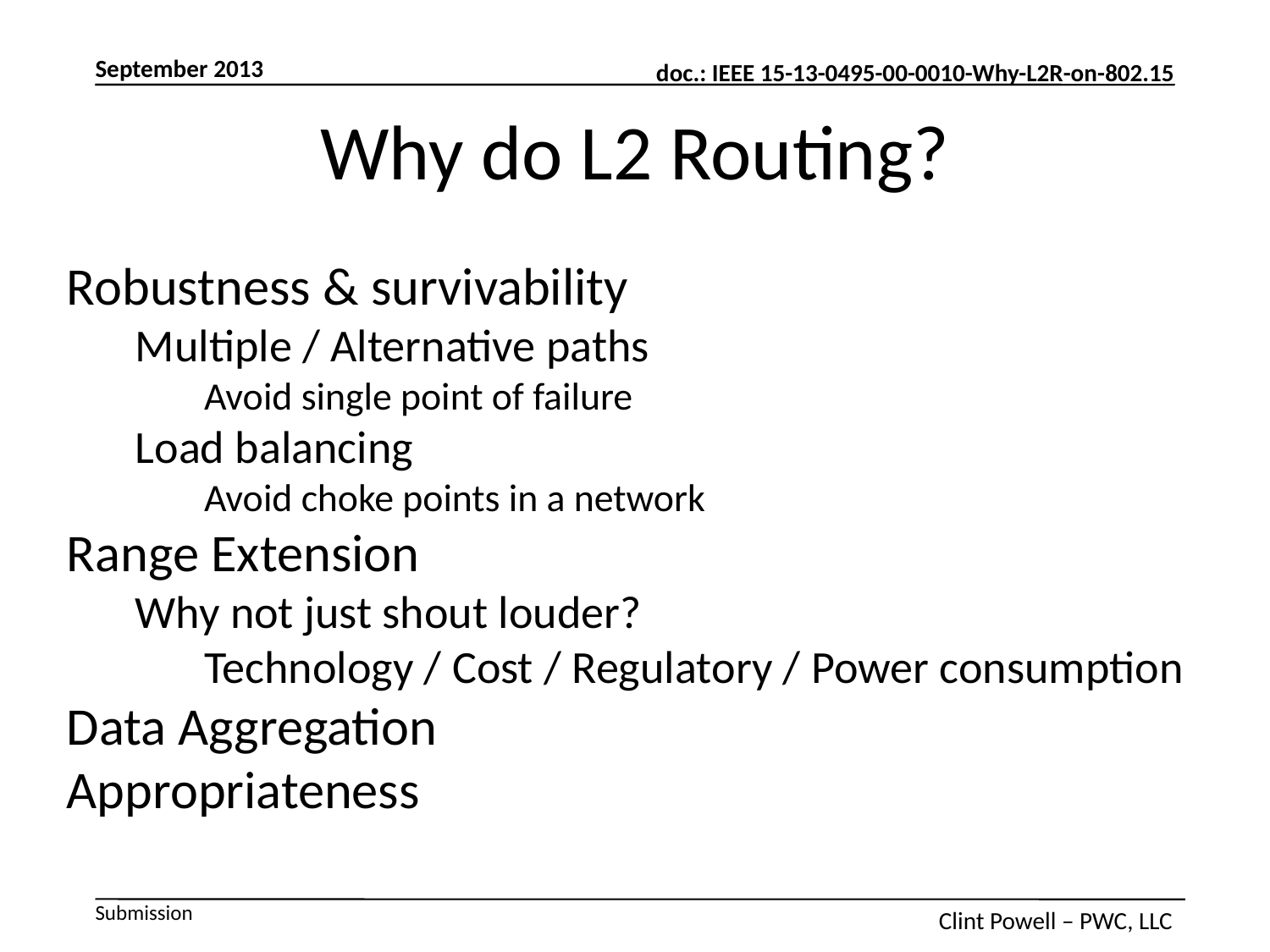

Why do L2 Routing?
Robustness & survivability
Multiple / Alternative paths
Avoid single point of failure
Load balancing
Avoid choke points in a network
Range Extension
Why not just shout louder?
Technology / Cost / Regulatory / Power consumption
Data Aggregation
Appropriateness